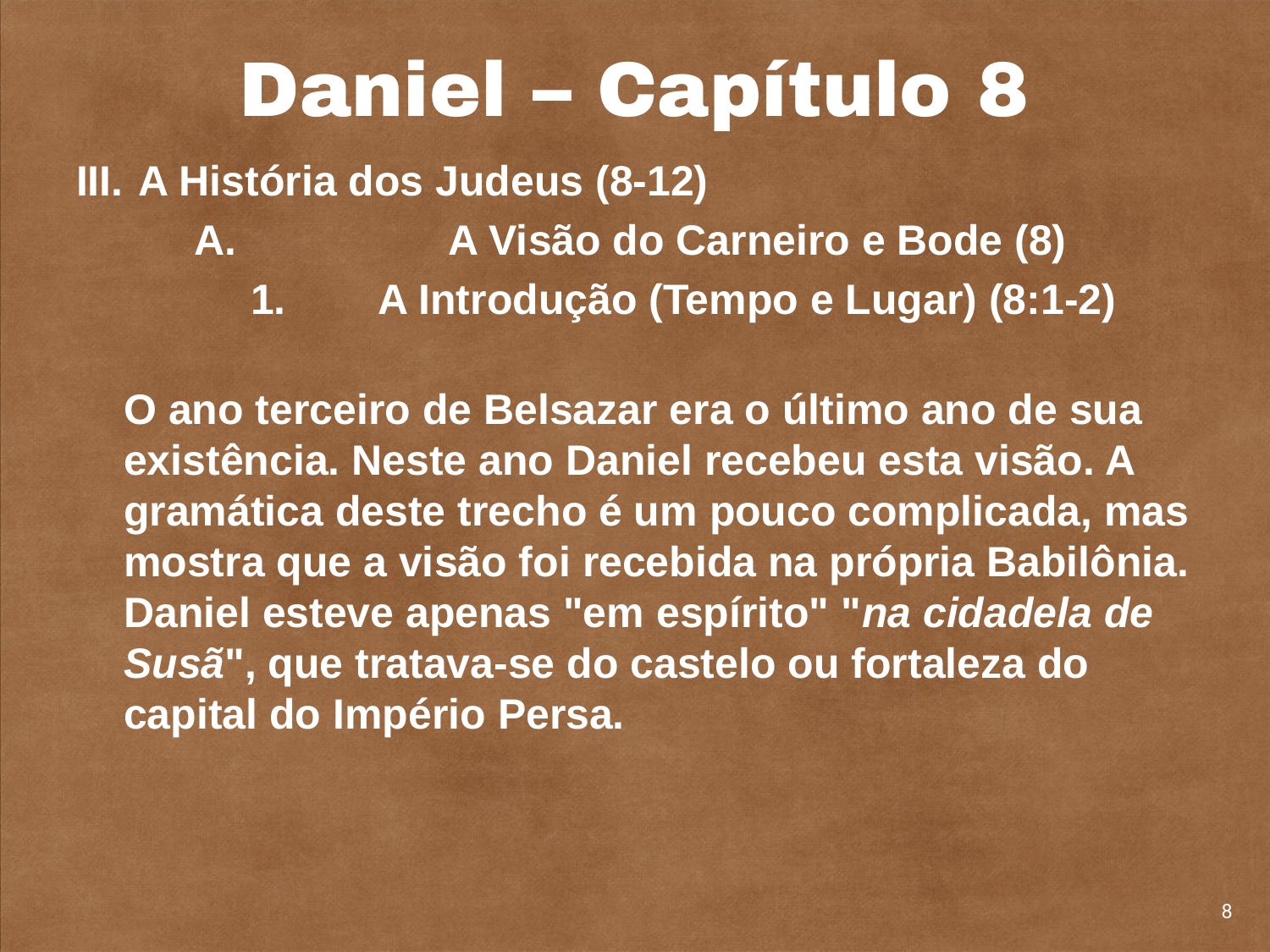

# Daniel – Capítulo 8
III. 	A História dos Judeus (8-12)
	A. 		A Visão do Carneiro e Bode (8)
		1. 	A Introdução (Tempo e Lugar) (8:1-2)
	O ano terceiro de Belsazar era o último ano de sua existência. Neste ano Daniel recebeu esta visão. A gramática deste trecho é um pouco complicada, mas mostra que a visão foi recebida na própria Babilônia. Daniel esteve apenas "em espírito" "na cidadela de Susã", que tratava-se do castelo ou fortaleza do capital do Império Persa.
8